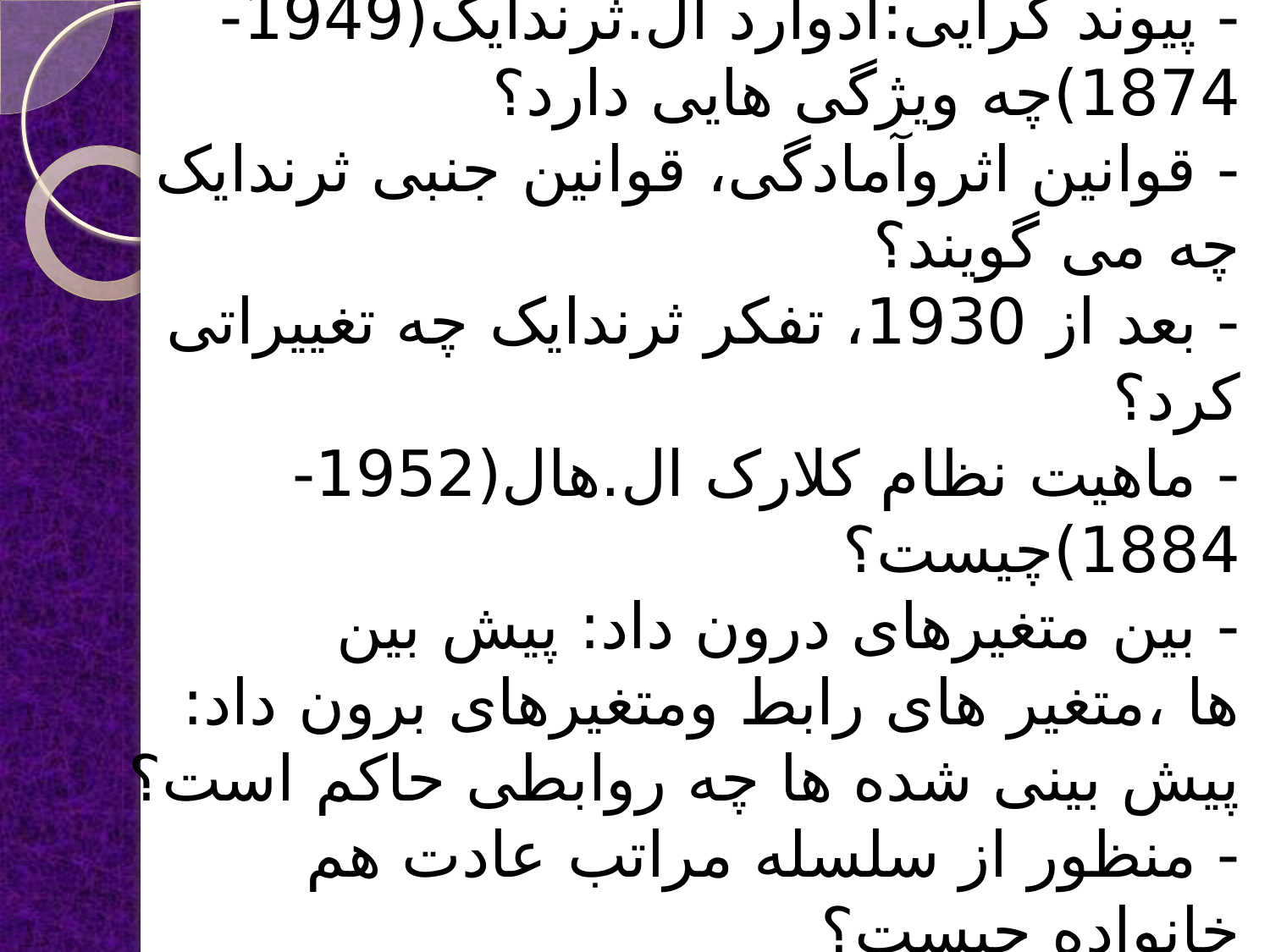

# هدفهای این فصل: - پیوند گرایی:ادوارد ال.ثرندایک(1949-1874)چه ویژگی هایی دارد؟ - قوانین اثروآمادگی، قوانین جنبی ثرندایک چه می گویند؟ - بعد از 1930، تفکر ثرندایک چه تغییراتی کرد؟ - ماهیت نظام کلارک ال.هال(1952-1884)چیست؟ - بین متغیرهای درون داد: پیش بین ها ،متغیر های رابط ومتغیرهای برون داد: پیش بینی شده ها چه روابطی حاکم است؟ - منظور از سلسله مراتب عادت هم خانواده چیست؟ - خرده پاسخهای مقدم برهدف چیستند؟